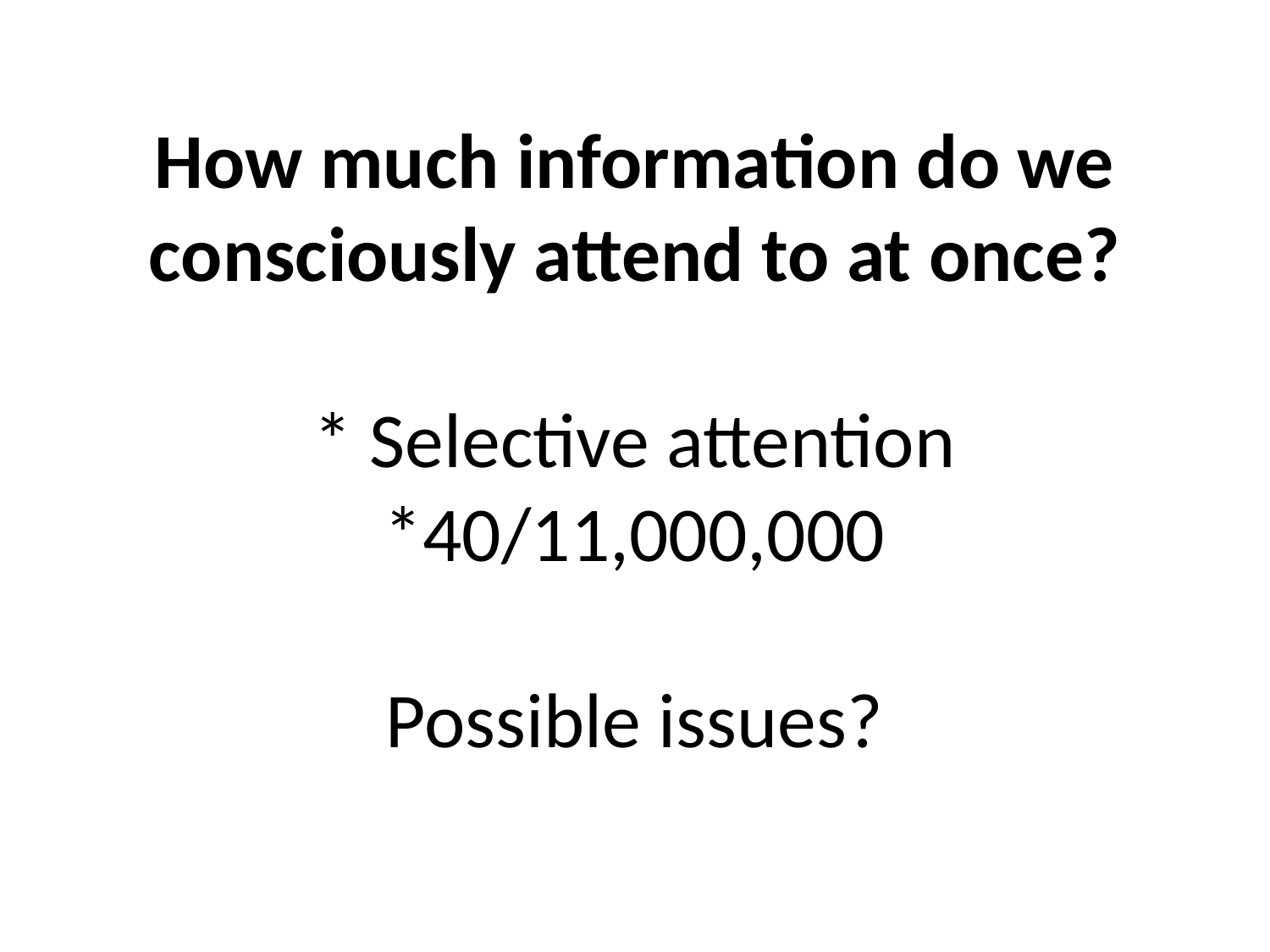

# How much information do we consciously attend to at once? * Selective attention *40/11,000,000 Possible issues?